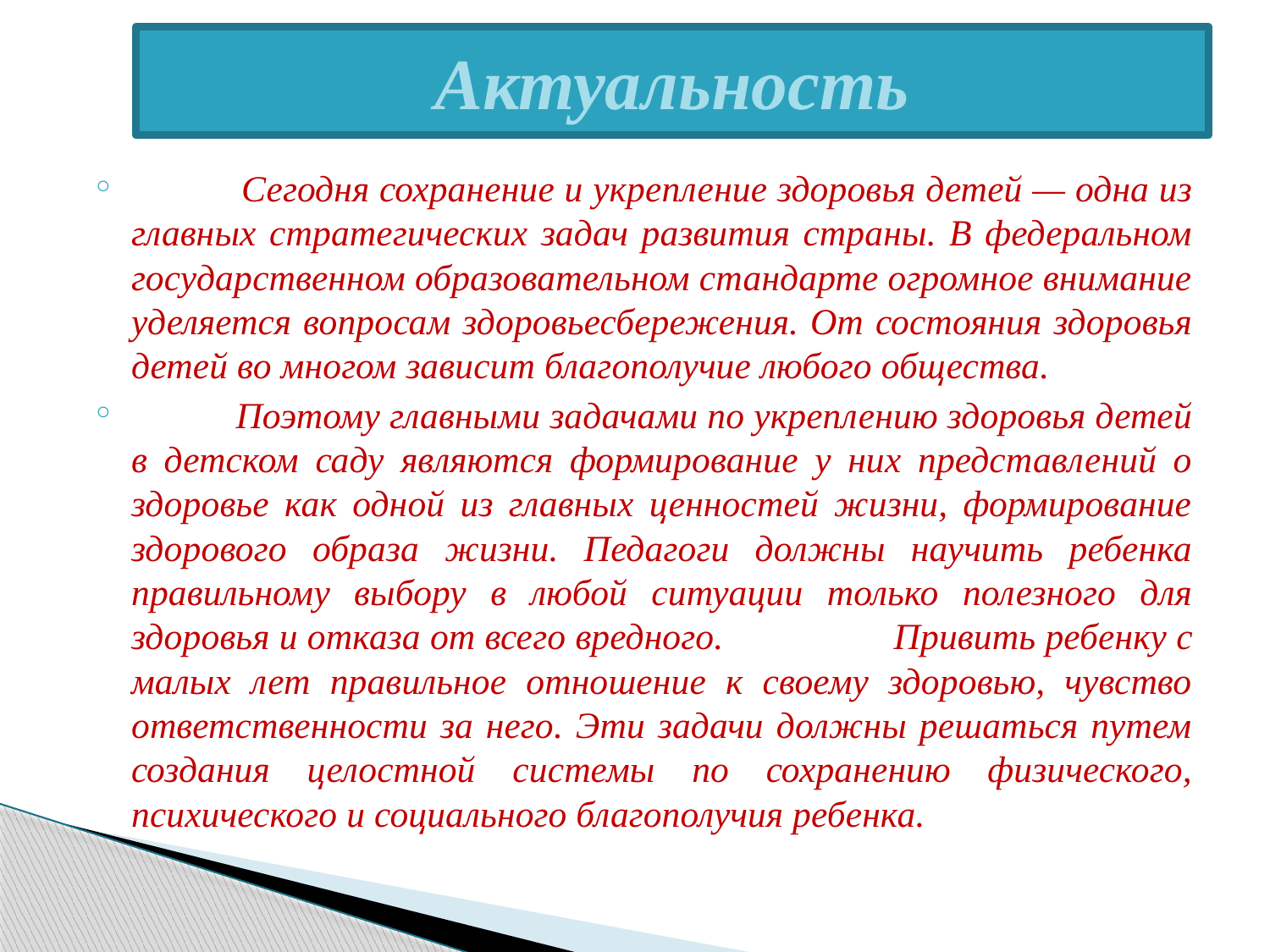

# Актуальность
           Сегодня сохранение и укрепление здоровья детей — одна из главных стратегических задач развития страны. В федеральном государственном образовательном стандарте огромное внимание уделяется вопросам здоровьесбережения. От состояния здоровья детей во многом зависит благополучие любого общества.
           Поэтому главными задачами по укреплению здоровья детей в детском саду являются формирование у них представлений о здоровье как одной из главных ценностей жизни, формирование здорового образа жизни. Педагоги должны научить ребенка правильному выбору в любой ситуации только полезного для здоровья и отказа от всего вредного.     	       Привить ребенку с малых лет правильное отношение к своему здоровью, чувство ответственности за него. Эти задачи должны решаться путем создания целостной системы по сохранению физического, психического и социального благополучия ребенка.